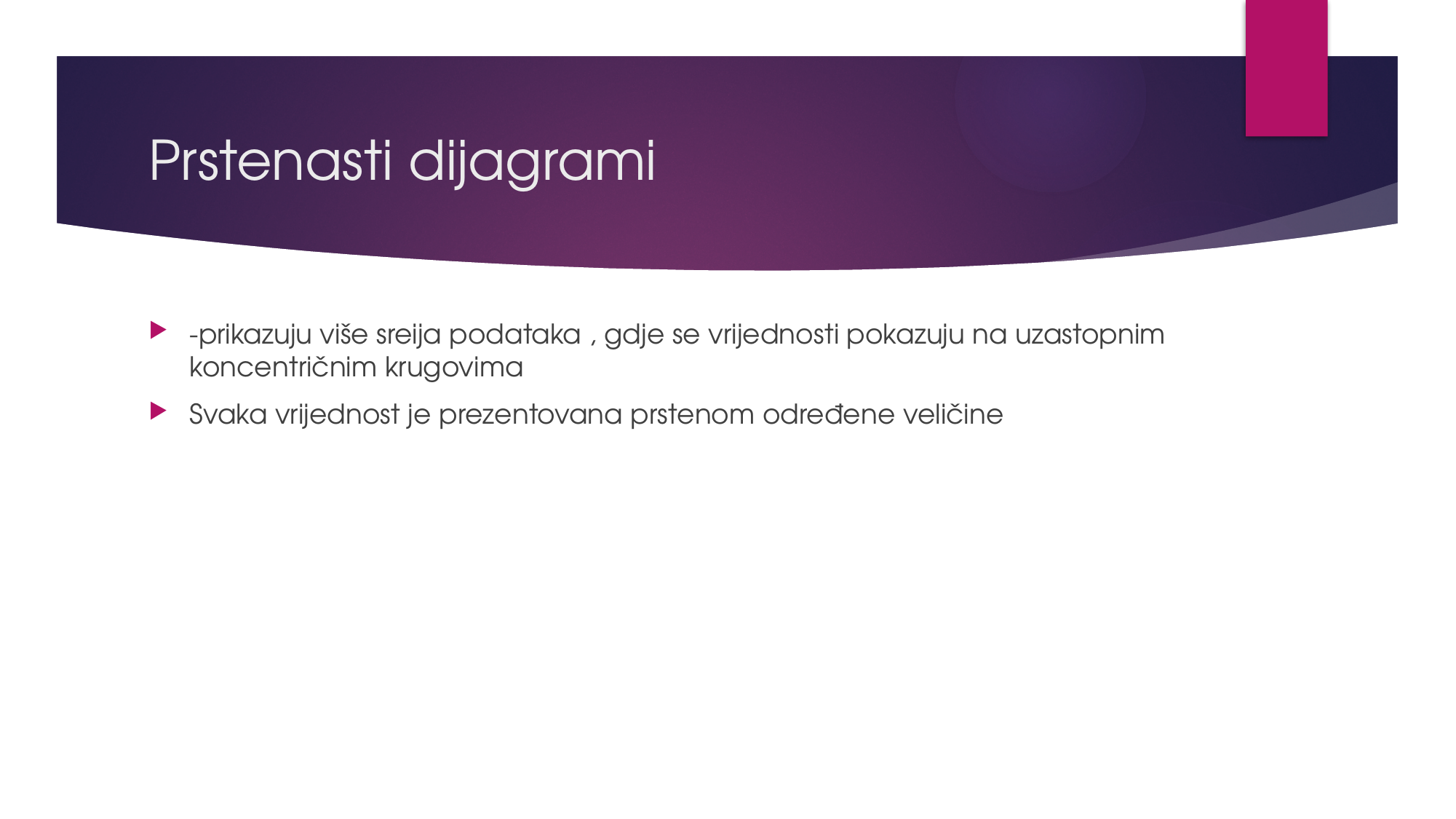

# Prstenasti dijagrami
-prikazuju više sreija podataka , gdje se vrijednosti pokazuju na uzastopnim koncentričnim krugovima
Svaka vrijednost je prezentovana prstenom određene veličine